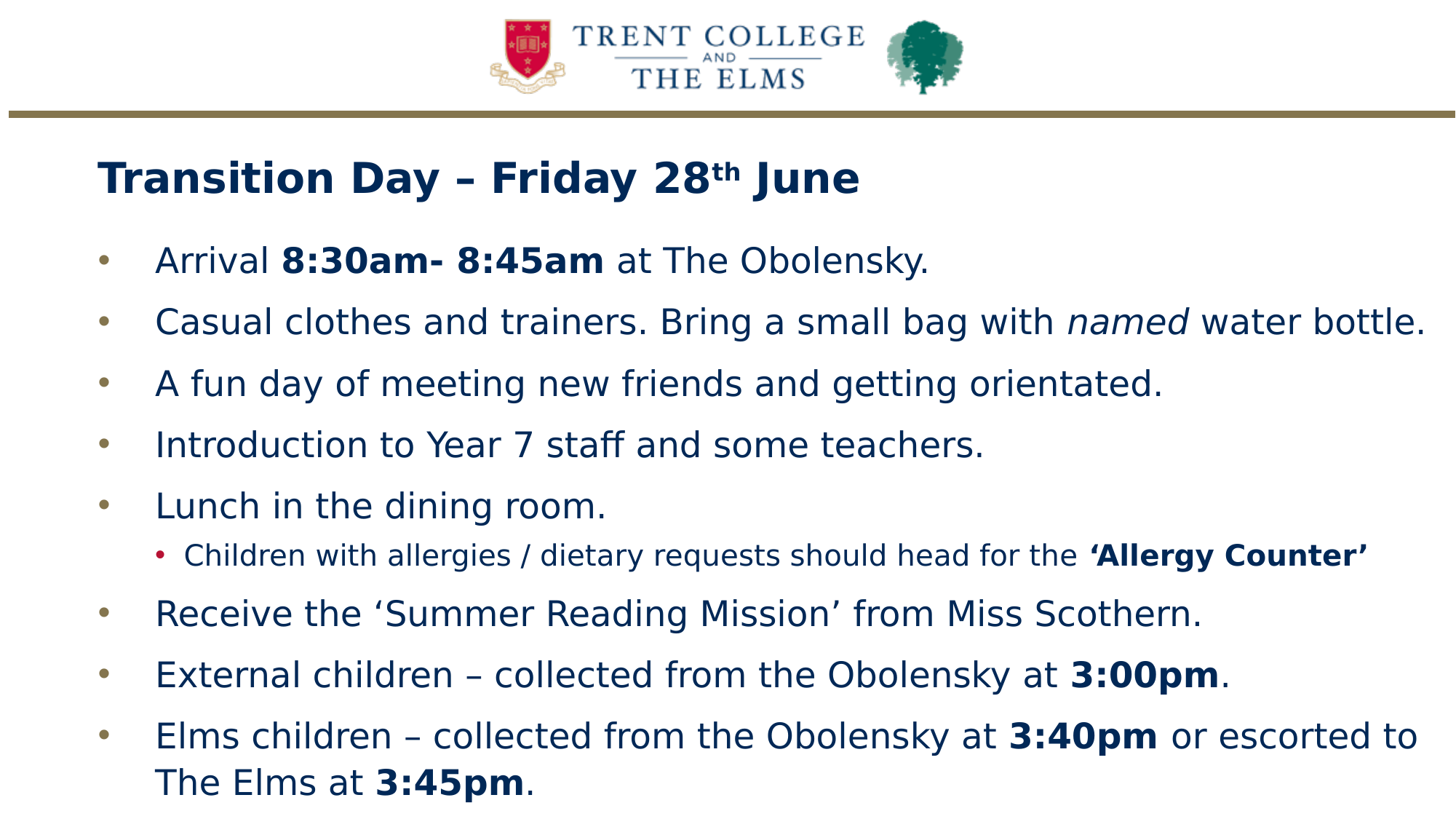

Transition Day – Friday 28th June
Arrival 8:30am- 8:45am at The Obolensky.
Casual clothes and trainers. Bring a small bag with named water bottle.
A fun day of meeting new friends and getting orientated.
Introduction to Year 7 staff and some teachers.
Lunch in the dining room.
Children with allergies / dietary requests should head for the ‘Allergy Counter’
Receive the ‘Summer Reading Mission’ from Miss Scothern.
External children – collected from the Obolensky at 3:00pm.
Elms children – collected from the Obolensky at 3:40pm or escorted to
The Elms at 3:45pm.